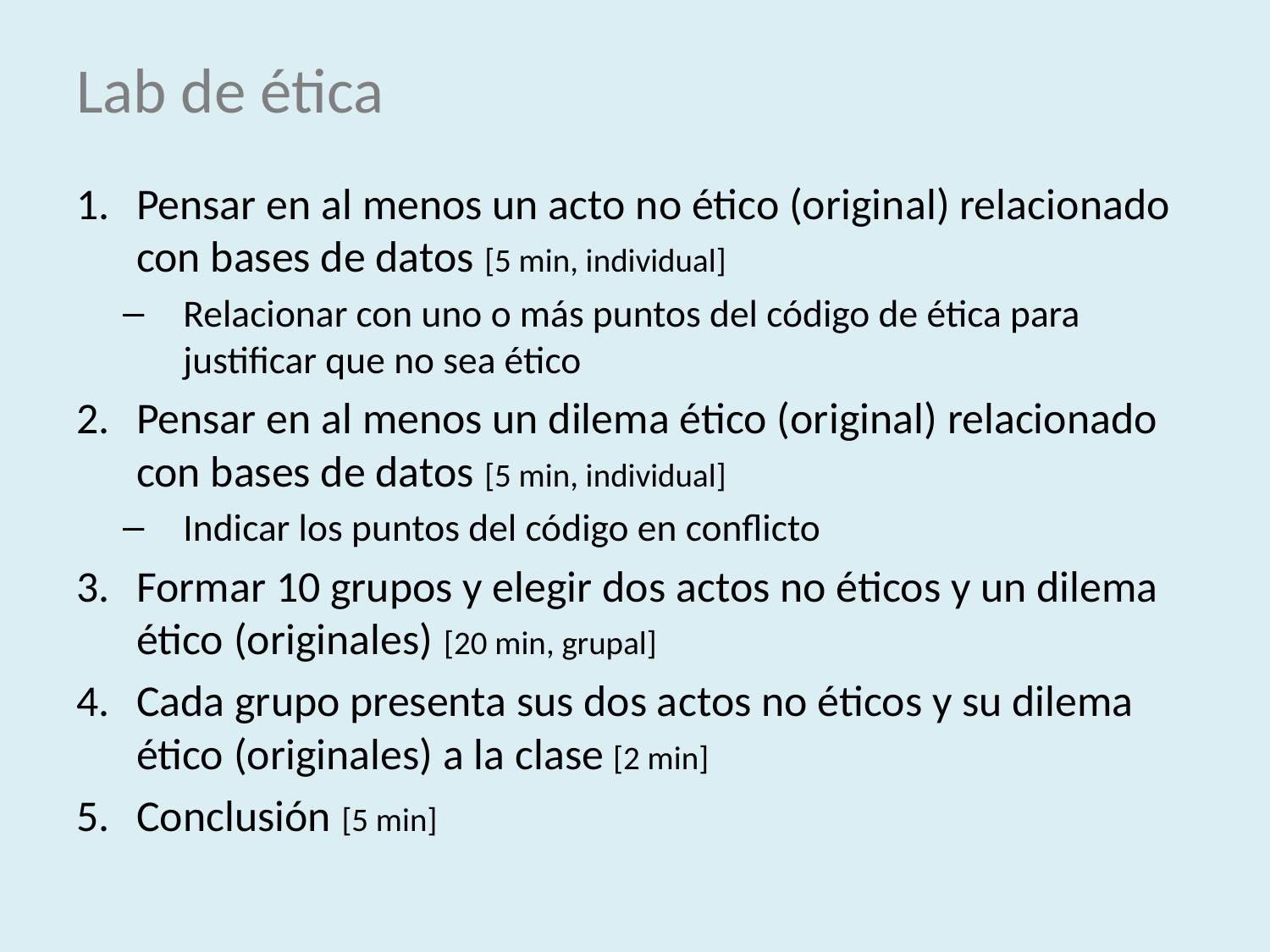

# Lab de ética
Pensar en al menos un acto no ético (original) relacionado con bases de datos [5 min, individual]
Relacionar con uno o más puntos del código de ética para justificar que no sea ético
Pensar en al menos un dilema ético (original) relacionado con bases de datos [5 min, individual]
Indicar los puntos del código en conflicto
Formar 10 grupos y elegir dos actos no éticos y un dilema ético (originales) [20 min, grupal]
Cada grupo presenta sus dos actos no éticos y su dilema ético (originales) a la clase [2 min]
Conclusión [5 min]